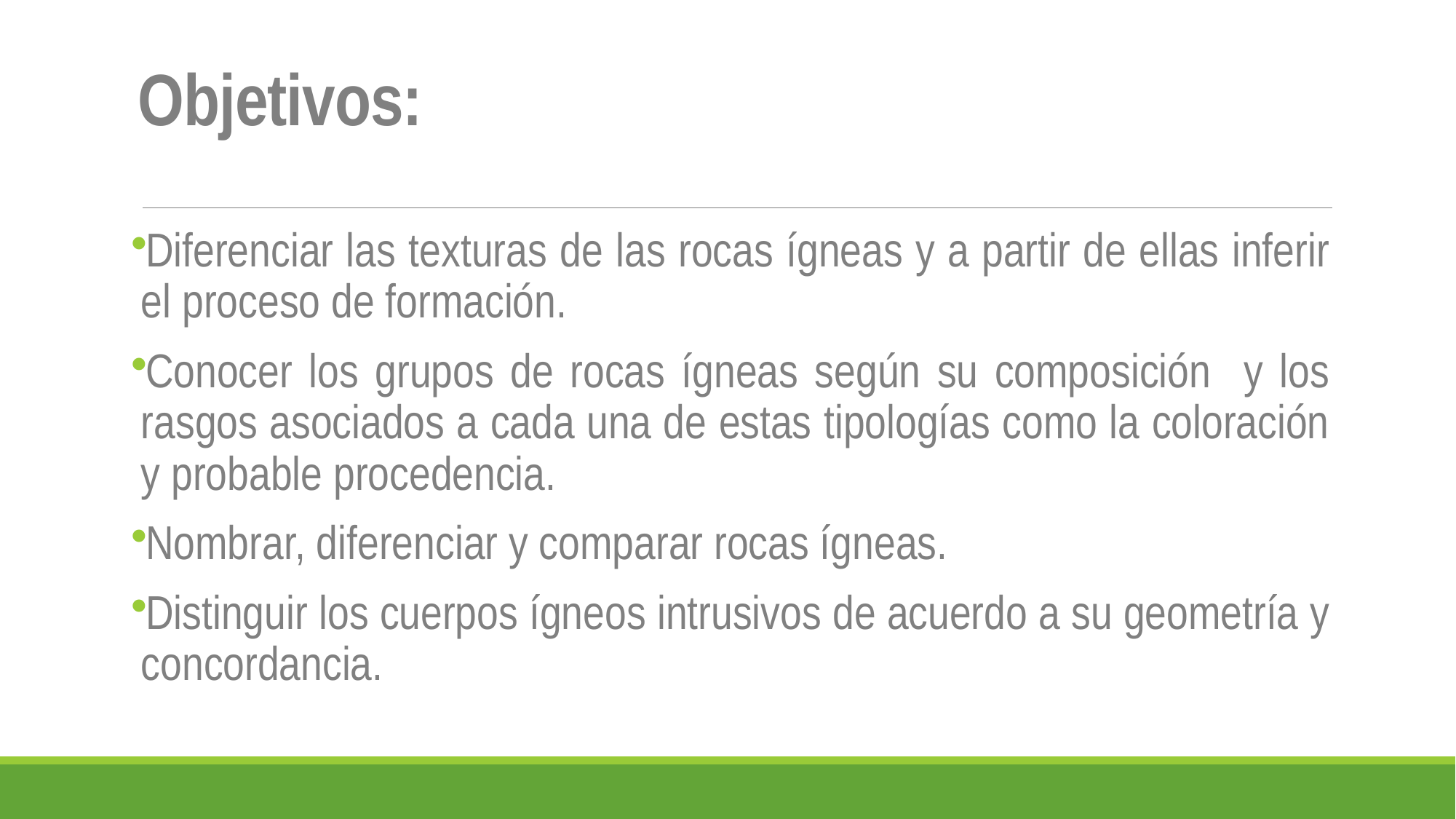

# Objetivos:
Diferenciar las texturas de las rocas ígneas y a partir de ellas inferir el proceso de formación.
Conocer los grupos de rocas ígneas según su composición  y los rasgos asociados a cada una de estas tipologías como la coloración y probable procedencia.
Nombrar, diferenciar y comparar rocas ígneas.
Distinguir los cuerpos ígneos intrusivos de acuerdo a su geometría y concordancia.